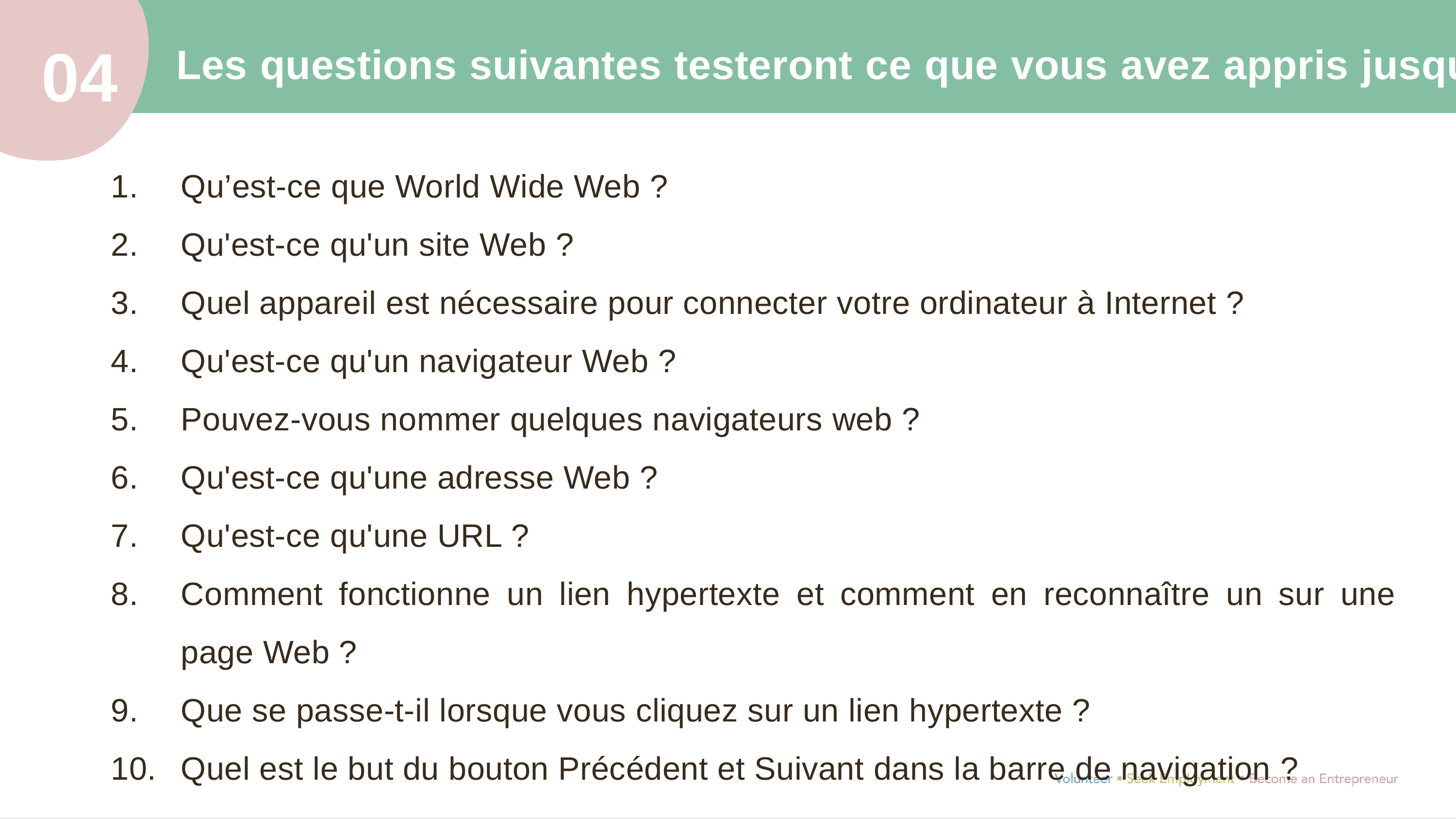

04
Les questions suivantes testeront ce que vous avez appris jusqu'à présent

Qu’est-ce que World Wide Web ?
Qu'est-ce qu'un site Web ?
Quel appareil est nécessaire pour connecter votre ordinateur à Internet ?
Qu'est-ce qu'un navigateur Web ?
Pouvez-vous nommer quelques navigateurs web ?
Qu'est-ce qu'une adresse Web ?
Qu'est-ce qu'une URL ?
Comment fonctionne un lien hypertexte et comment en reconnaître un sur une page Web ?
Que se passe-t-il lorsque vous cliquez sur un lien hypertexte ?
Quel est le but du bouton Précédent et Suivant dans la barre de navigation ?